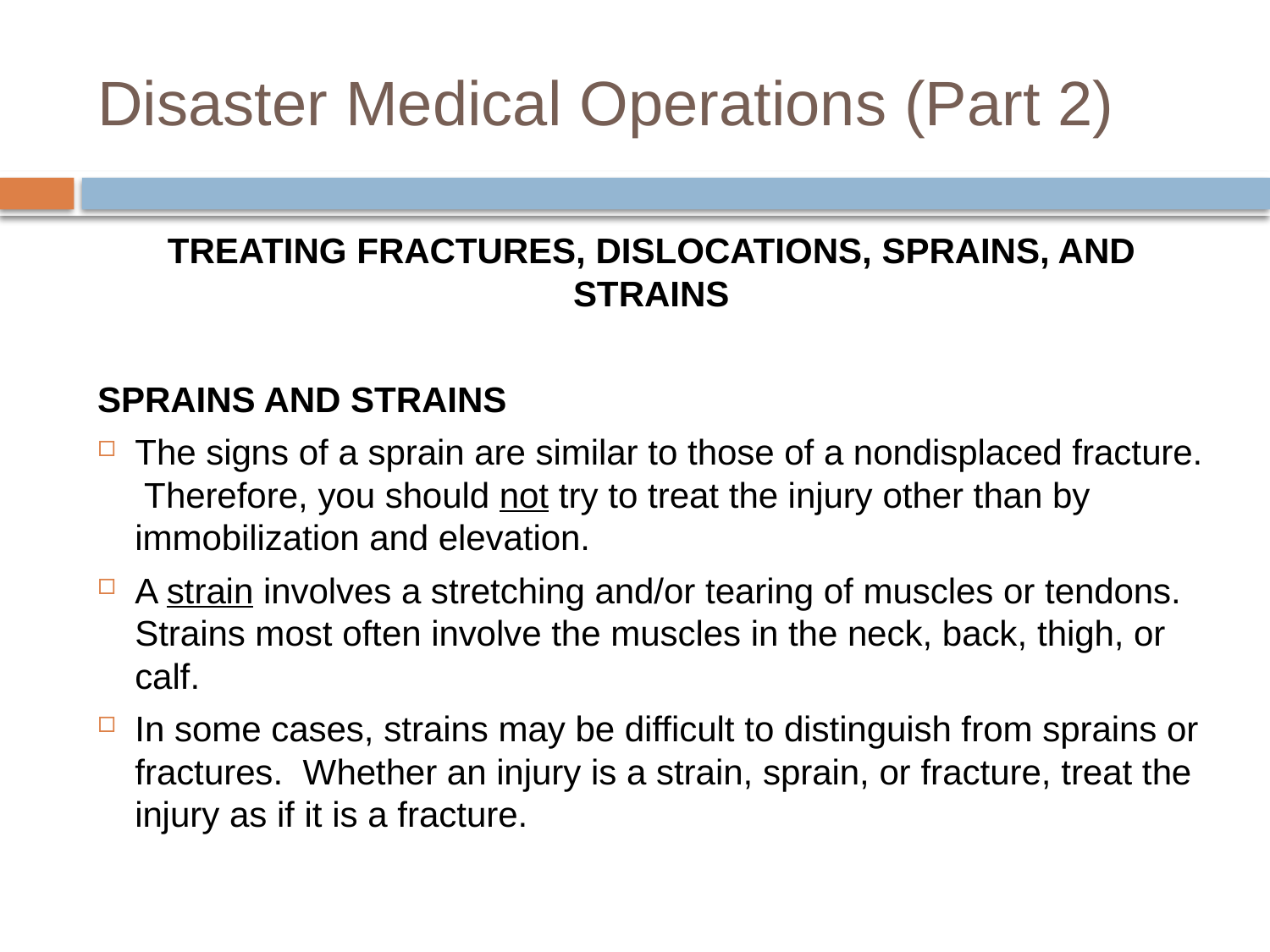

# Disaster Medical Operations (Part 2)
Treating Fractures, Dislocations, Sprains, and Strains

Sprains and Strains
The signs of a sprain are similar to those of a nondisplaced fracture.  Therefore, you should not try to treat the injury other than by immobilization and elevation.
A strain involves a stretching and/or tearing of muscles or tendons.  Strains most often involve the muscles in the neck, back, thigh, or calf.
In some cases, strains may be difficult to distinguish from sprains or fractures.  Whether an injury is a strain, sprain, or fracture, treat the injury as if it is a fracture.